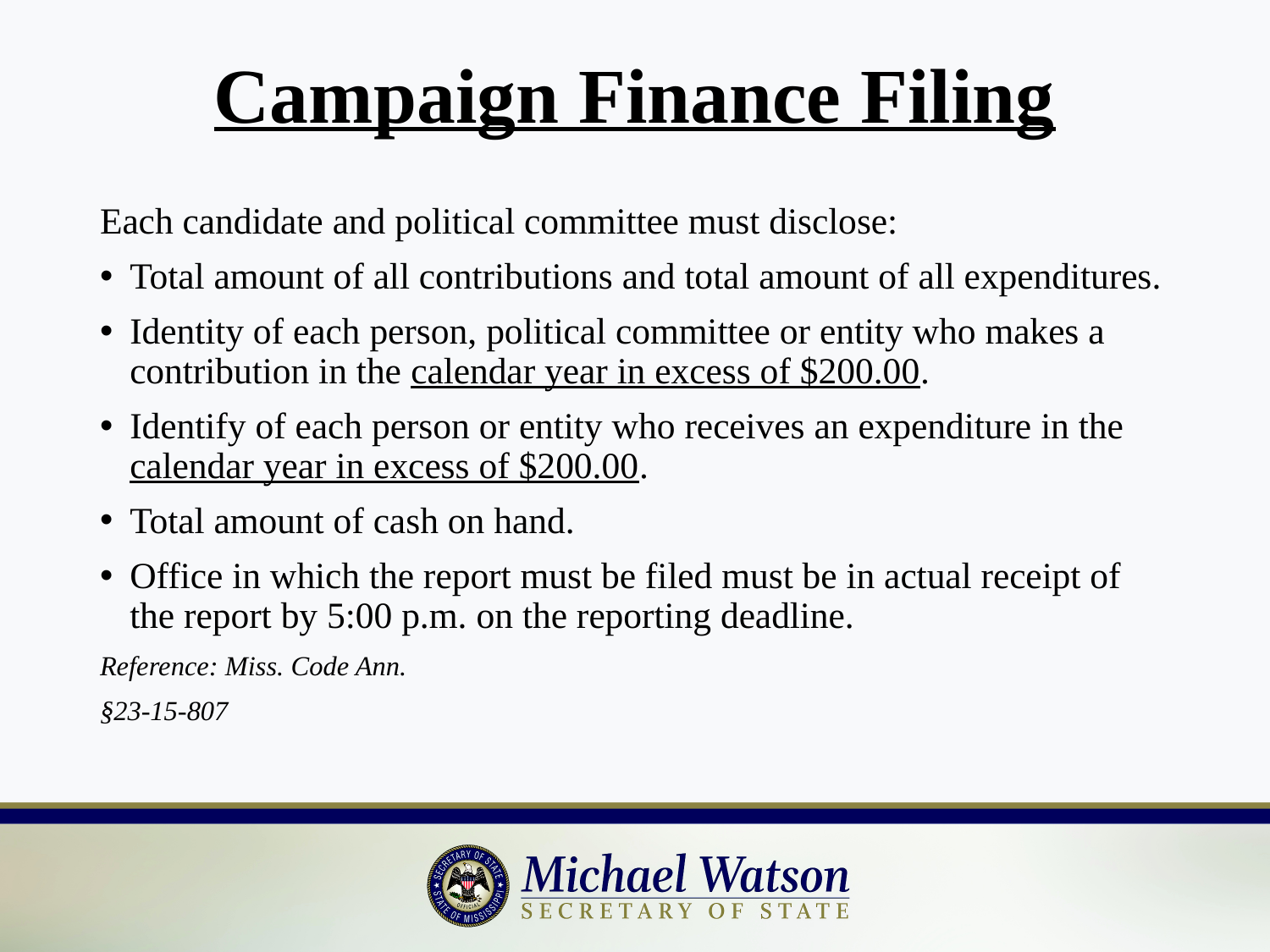

# Campaign Finance Filing
Each candidate and political committee must disclose:
Total amount of all contributions and total amount of all expenditures.
Identity of each person, political committee or entity who makes a contribution in the calendar year in excess of $200.00.
Identify of each person or entity who receives an expenditure in the calendar year in excess of $200.00.
Total amount of cash on hand.
Office in which the report must be filed must be in actual receipt of the report by 5:00 p.m. on the reporting deadline.
Reference: Miss. Code Ann.
§23-15-807